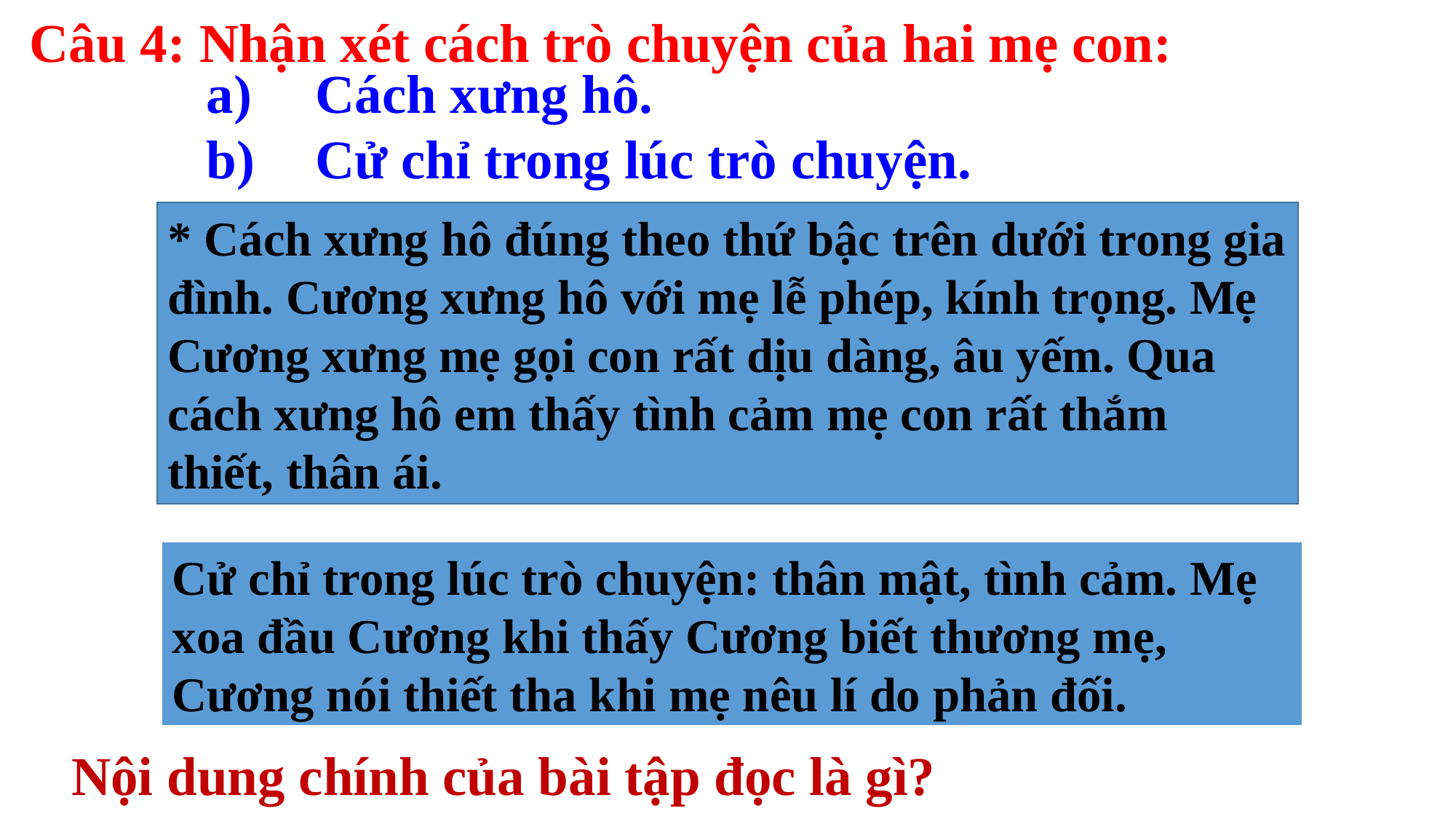

Câu 4: Nhận xét cách trò chuyện của hai mẹ con:
Cách xưng hô.
Cử chỉ trong lúc trò chuyện.
* Cách xưng hô đúng theo thứ bậc trên dưới trong gia đình. Cương xưng hô với mẹ lễ phép, kính trọng. Mẹ Cương xưng mẹ gọi con rất dịu dàng, âu yếm. Qua cách xưng hô em thấy tình cảm mẹ con rất thắm thiết, thân ái.
Cử chỉ trong lúc trò chuyện: thân mật, tình cảm. Mẹ xoa đầu Cương khi thấy Cương biết thương mẹ, Cương nói thiết tha khi mẹ nêu lí do phản đối.
Nội dung chính của bài tập đọc là gì?